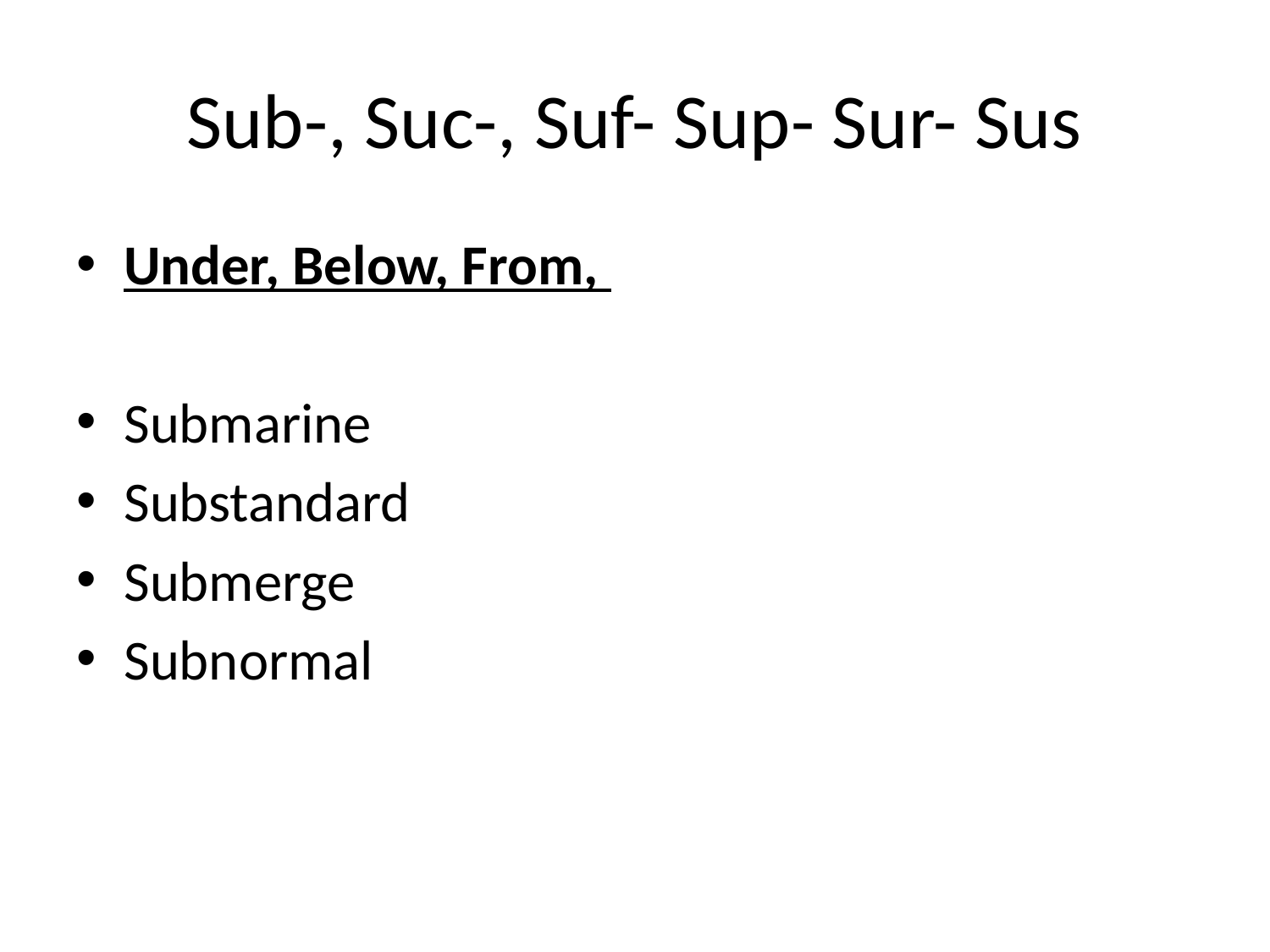

# Sub-, Suc-, Suf- Sup- Sur- Sus
Under, Below, From,

Submarine
Substandard
Submerge
Subnormal